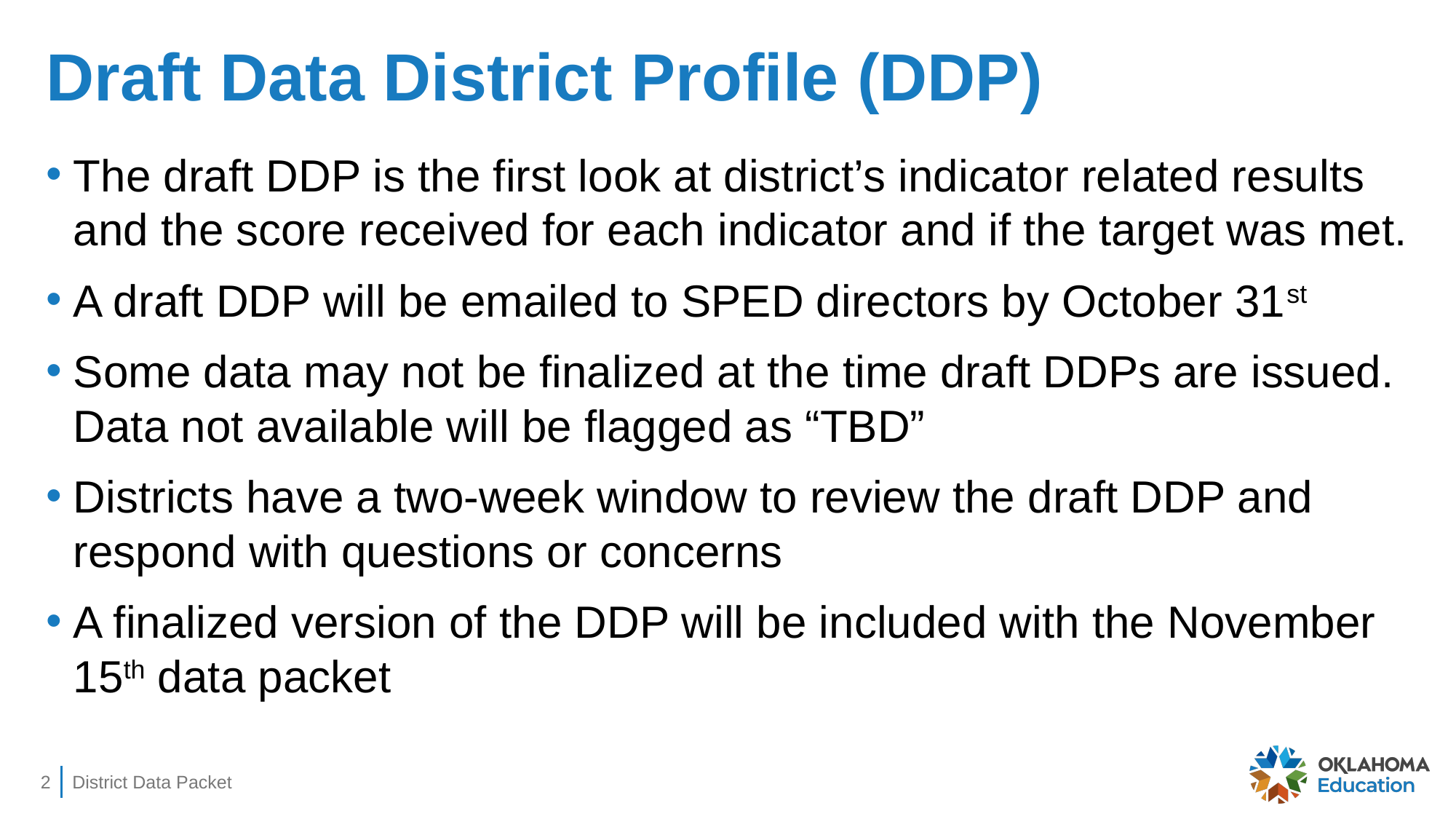

# Draft Data District Profile (DDP)
The draft DDP is the first look at district’s indicator related results and the score received for each indicator and if the target was met.
A draft DDP will be emailed to SPED directors by October 31st
Some data may not be finalized at the time draft DDPs are issued. Data not available will be flagged as “TBD”
Districts have a two-week window to review the draft DDP and respond with questions or concerns
A finalized version of the DDP will be included with the November 15th data packet
2
District Data Packet